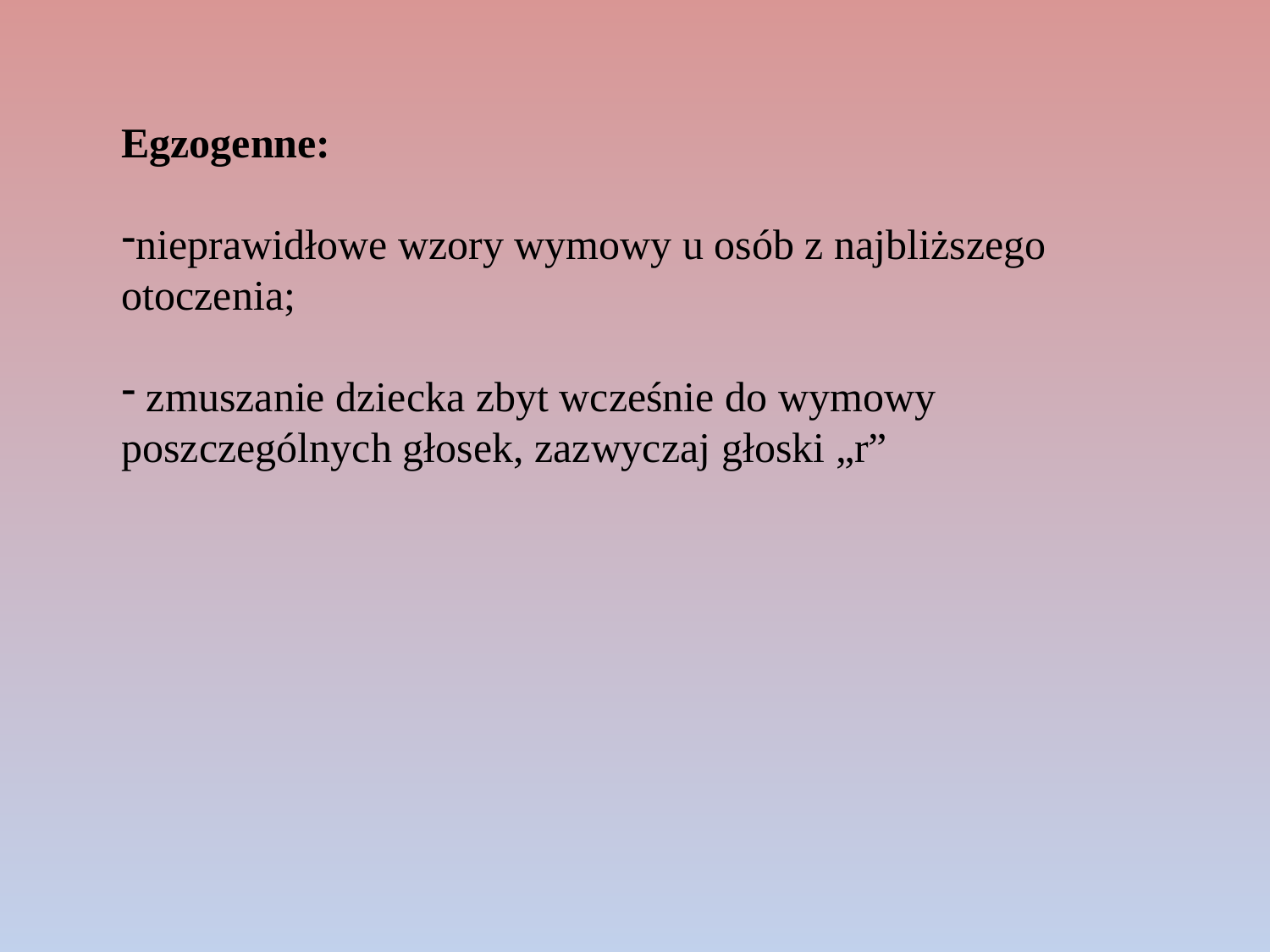

Egzogenne:

nieprawidłowe wzory wymowy u osób z najbliższego otoczenia;

 zmuszanie dziecka zbyt wcześnie do wymowy poszczególnych głosek, zazwyczaj głoski „r”